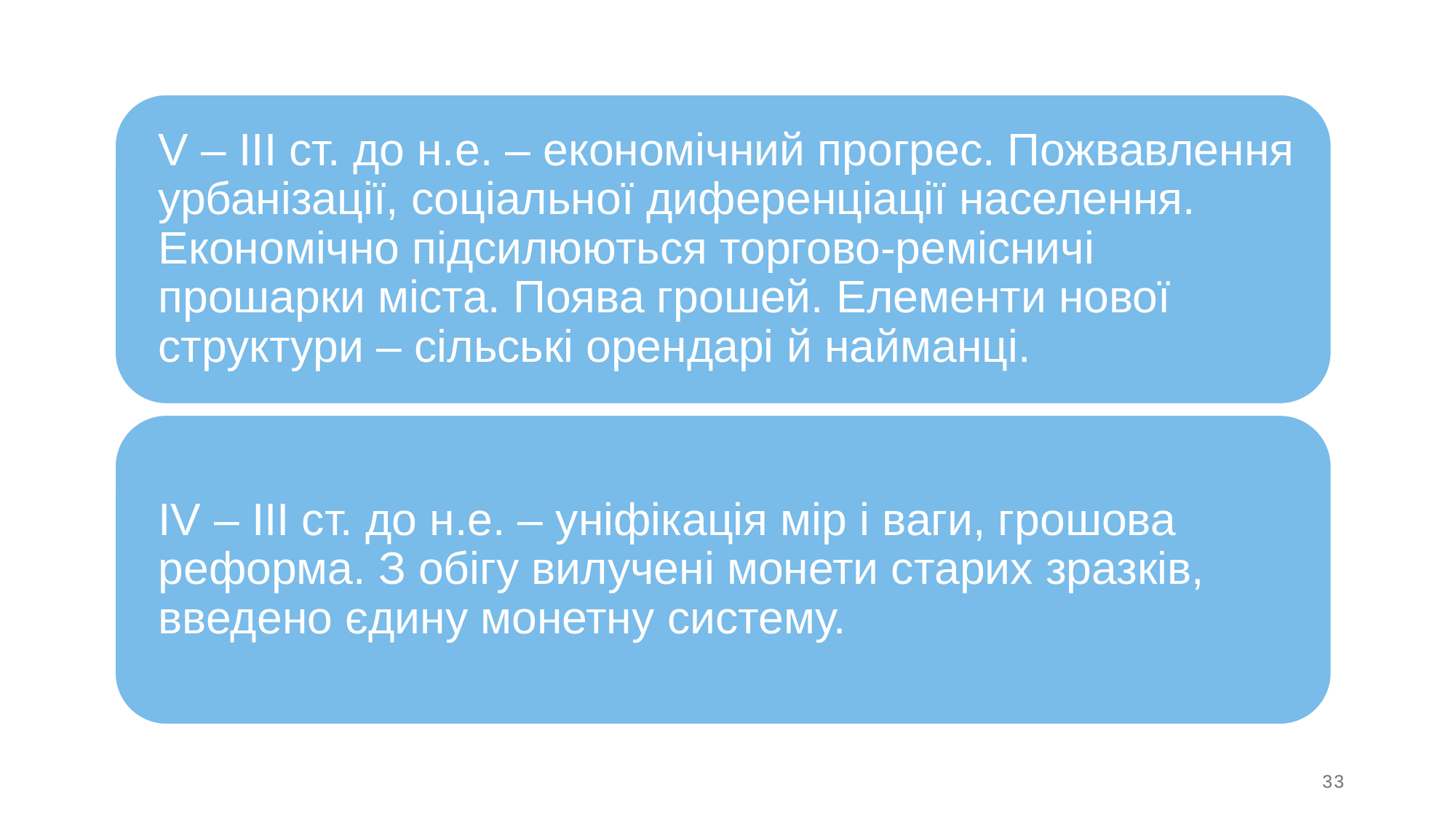

V – III ст. до н.е. – економічний прогрес. Пожвавлення урбанізації, соціальної диференціації населення. Економічно підсилюються торгово-ремісничі прошарки міста. Поява грошей. Елементи нової структури – сільські орендарі й найманці.
IV – III ст. до н.е. – уніфікація мір і ваги, грошова реформа. З обігу вилучені монети старих зразків, введено єдину монетну систему.
33